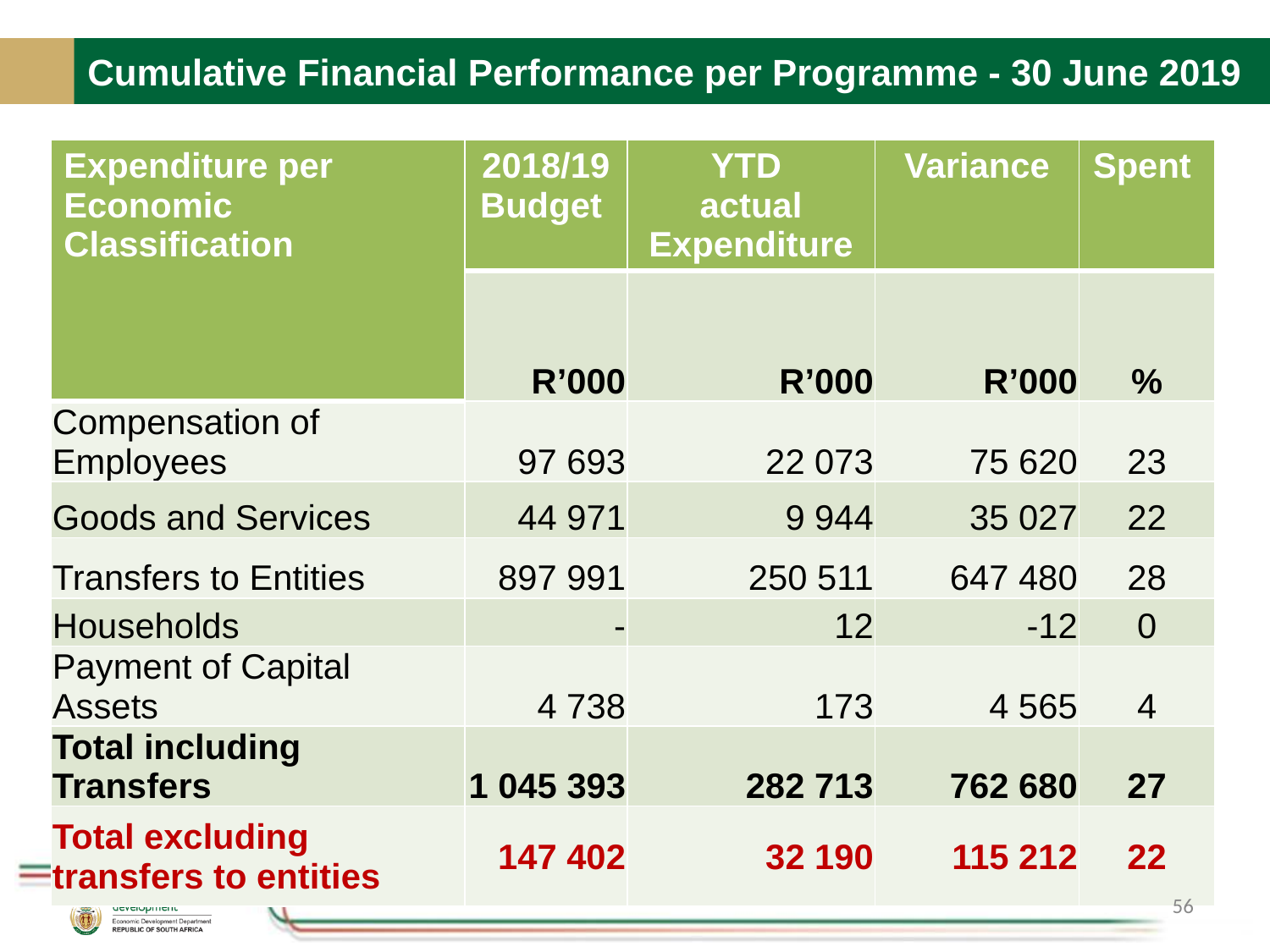

# Cumulative Financial Performance per Programme - 30 June 2019
| Expenditure per Economic Classification | 2018/19 Budget | YTD actual Expenditure | Variance | Spent |
| --- | --- | --- | --- | --- |
|  | R’000 | R’000 | R’000 | % |
| Compensation of Employees | 97 693 | 22 073 | 75 620 | 23 |
| Goods and Services | 44 971 | 9 944 | 35 027 | 22 |
| Transfers to Entities | 897 991 | 250 511 | 647 480 | 28 |
| Households | - | 12 | -12 | 0 |
| Payment of Capital Assets | 4 738 | 173 | 4 565 | 4 |
| Total including Transfers | 1 045 393 | 282 713 | 762 680 | 27 |
| Total excluding transfers to entities | 147 402 | 32 190 | 115 212 | 22 |
56